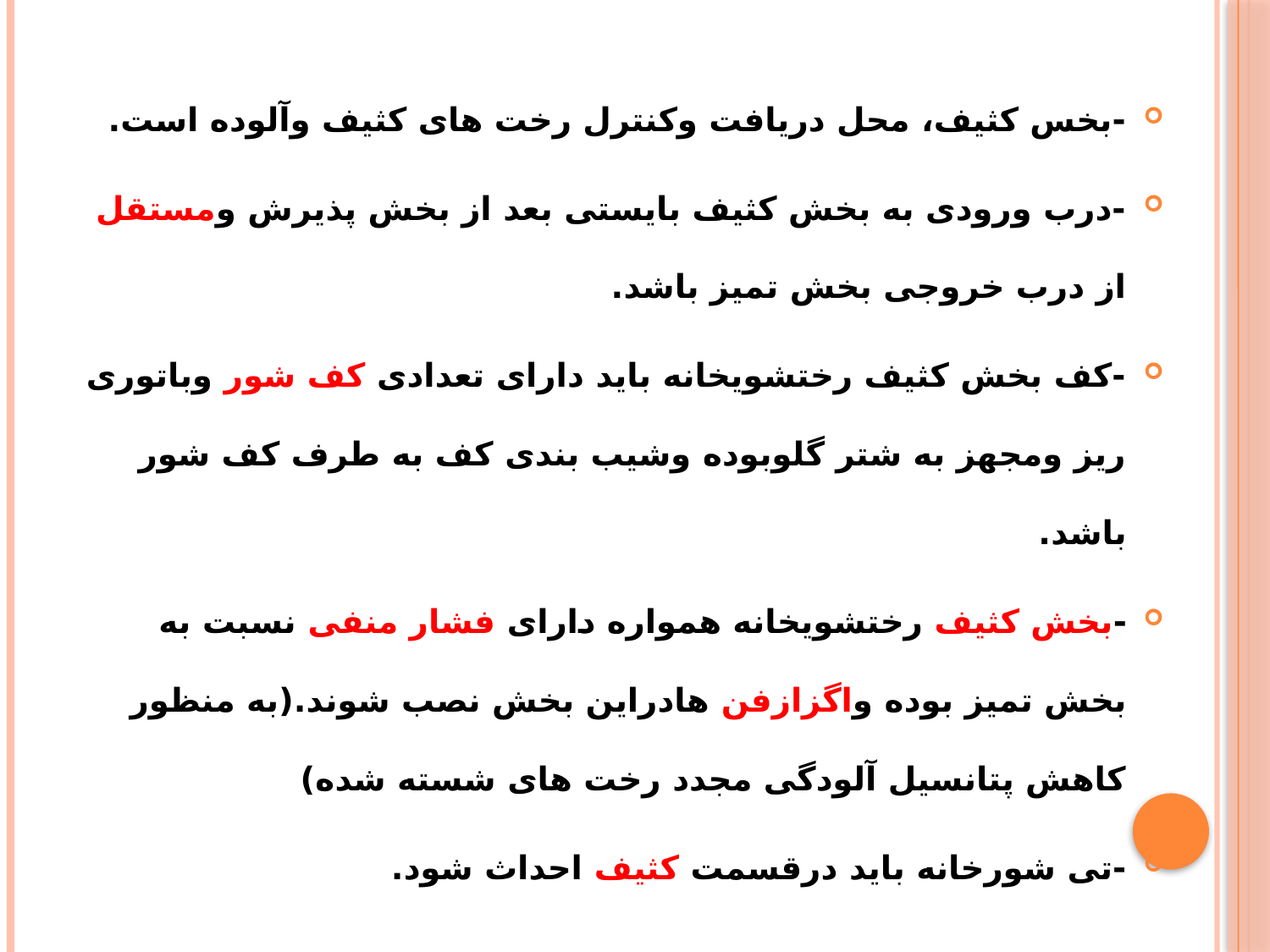

-بخس کثیف، محل دریافت وکنترل رخت های کثیف وآلوده است.
-درب ورودی به بخش کثیف بایستی بعد از بخش پذیرش ومستقل از درب خروجی بخش تمیز باشد.
-کف بخش کثیف رختشویخانه باید دارای تعدادی کف شور وباتوری ریز ومجهز به شتر گلوبوده وشیب بندی کف به طرف کف شور باشد.
-بخش کثیف رختشویخانه همواره دارای فشار منفی نسبت به بخش تمیز بوده واگزازفن هادراین بخش نصب شوند.(به منظور کاهش پتانسیل آلودگی مجدد رخت های شسته شده)
-تی شورخانه باید درقسمت کثیف احداث شود.